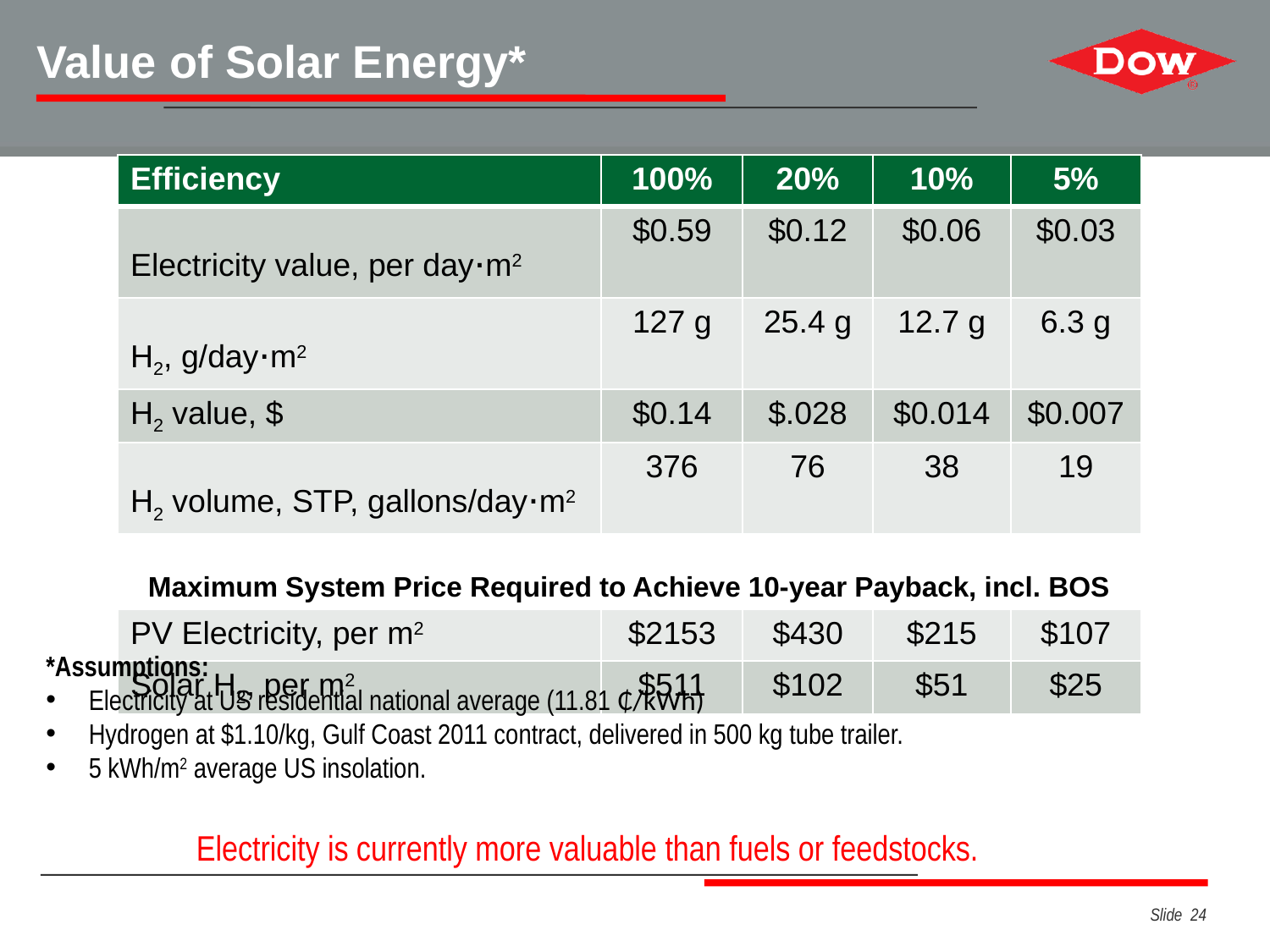

# Value of Solar Energy*
| Efficiency | 100% | 20% | 10% | 5% |
| --- | --- | --- | --- | --- |
| Electricity value, per day.m2 | $0.59 | $0.12 | $0.06 | $0.03 |
| H2, g/day.m2 | 127 g | 25.4 g | 12.7 g | 6.3 g |
| H2 value, $ | $0.14 | $.028 | $0.014 | $0.007 |
| H2 volume, STP, gallons/day.m2 | 376 | 76 | 38 | 19 |
| Maximum System Price Required to Achieve 10-year Payback, incl. BOS |  |  |  |  |
| PV Electricity, per m2 | $2153 | $430 | $215 | $107 |
| Solar H2, per m2 | $511 | $102 | $51 | $25 |
*Assumptions:
  Electricity at US residential national average (11.81 ₵/kWh)
  Hydrogen at $1.10/kg, Gulf Coast 2011 contract, delivered in 500 kg tube trailer.
  5 kWh/m2 average US insolation.

Electricity is currently more valuable than fuels or feedstocks.
Slide  24